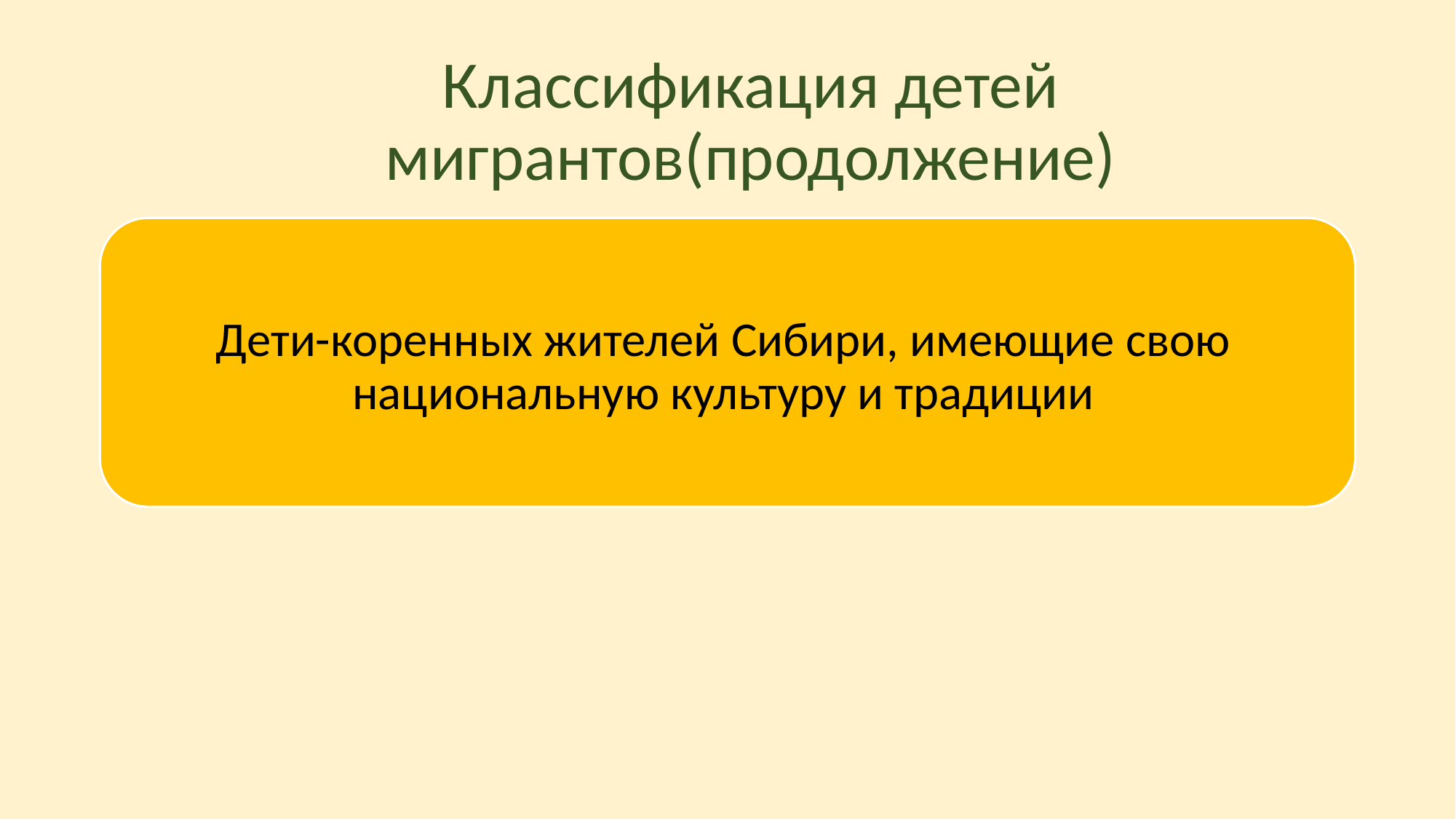

# Классификация детей мигрантов(продолжение)

Дети-коренных жителей Сибири, имеющие свою национальную культуру и традиции